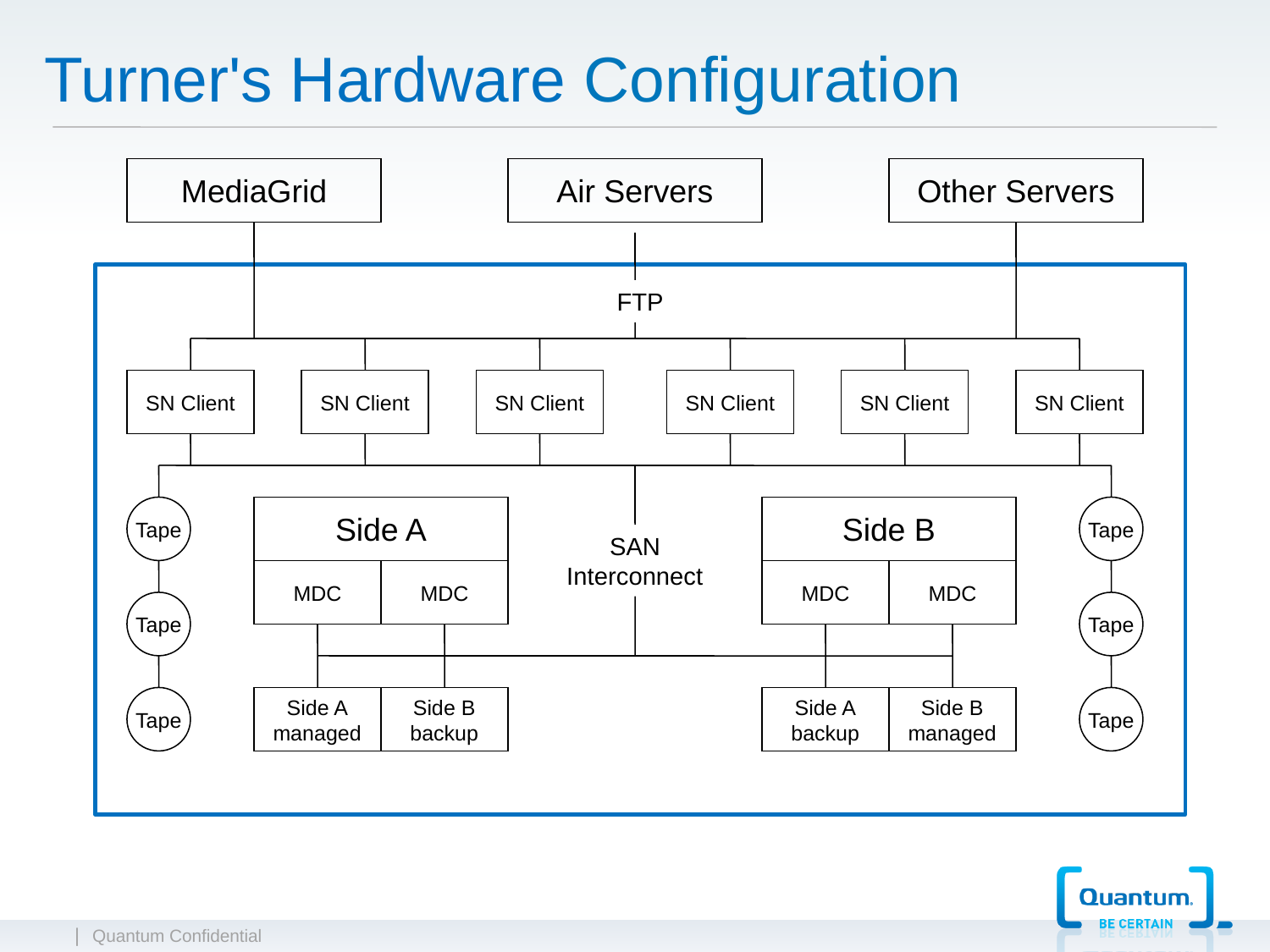

Turner's Hardware Configuration
MediaGrid
Air Servers
Other Servers

FTP

SN Client
SN Client
SN Client
SN Client
SN Client
SN Client

Tape
Side A
Side B
Tape
SAN
Interconnect

MDC
MDC
MDC
MDC

Tape
Tape

Tape
Side A
managed
Side B
backup
Side A
backup
Side B
managed
Tape